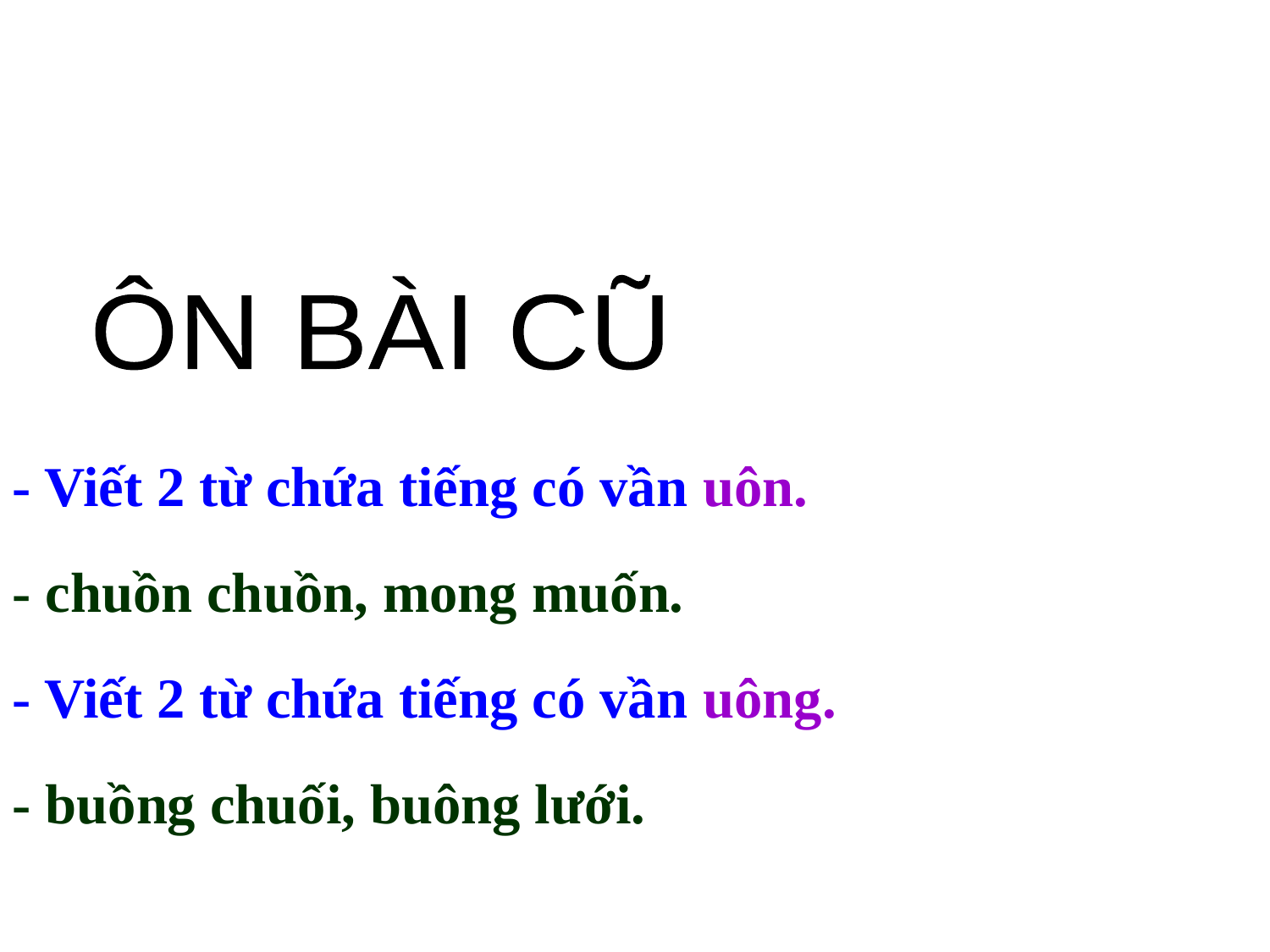

ÔN BÀI CŨ
- Viết 2 từ chứa tiếng có vần uôn.
- chuồn chuồn, mong muốn.
- Viết 2 từ chứa tiếng có vần uông.
- buồng chuối, buông lưới.